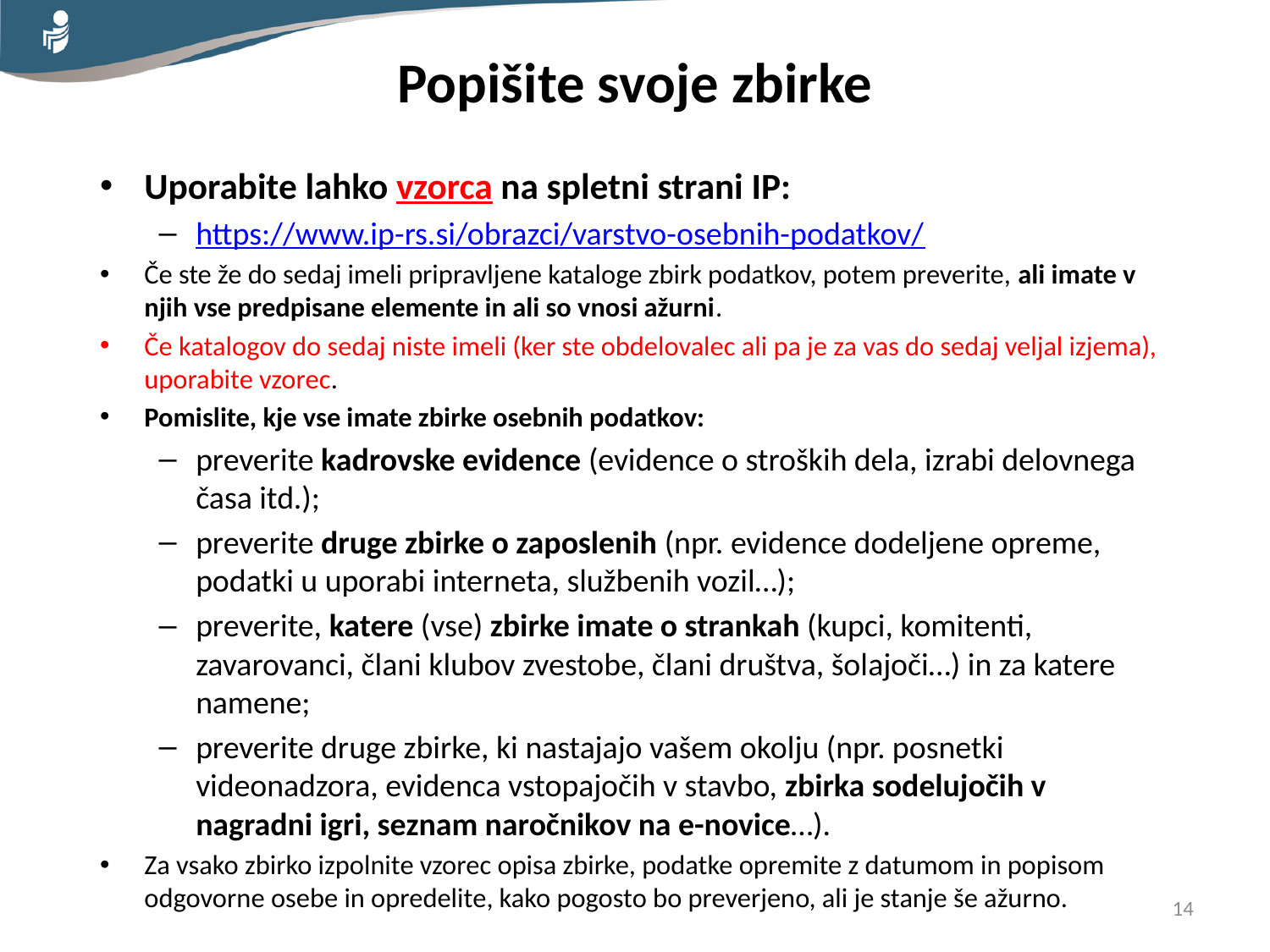

# Popišite svoje zbirke
Uporabite lahko vzorca na spletni strani IP:
https://www.ip-rs.si/obrazci/varstvo-osebnih-podatkov/
Če ste že do sedaj imeli pripravljene kataloge zbirk podatkov, potem preverite, ali imate v njih vse predpisane elemente in ali so vnosi ažurni.
Če katalogov do sedaj niste imeli (ker ste obdelovalec ali pa je za vas do sedaj veljal izjema), uporabite vzorec.
Pomislite, kje vse imate zbirke osebnih podatkov:
preverite kadrovske evidence (evidence o stroških dela, izrabi delovnega časa itd.);
preverite druge zbirke o zaposlenih (npr. evidence dodeljene opreme, podatki u uporabi interneta, službenih vozil…);
preverite, katere (vse) zbirke imate o strankah (kupci, komitenti, zavarovanci, člani klubov zvestobe, člani društva, šolajoči…) in za katere namene;
preverite druge zbirke, ki nastajajo vašem okolju (npr. posnetki videonadzora, evidenca vstopajočih v stavbo, zbirka sodelujočih v nagradni igri, seznam naročnikov na e-novice…).
Za vsako zbirko izpolnite vzorec opisa zbirke, podatke opremite z datumom in popisom odgovorne osebe in opredelite, kako pogosto bo preverjeno, ali je stanje še ažurno.

14